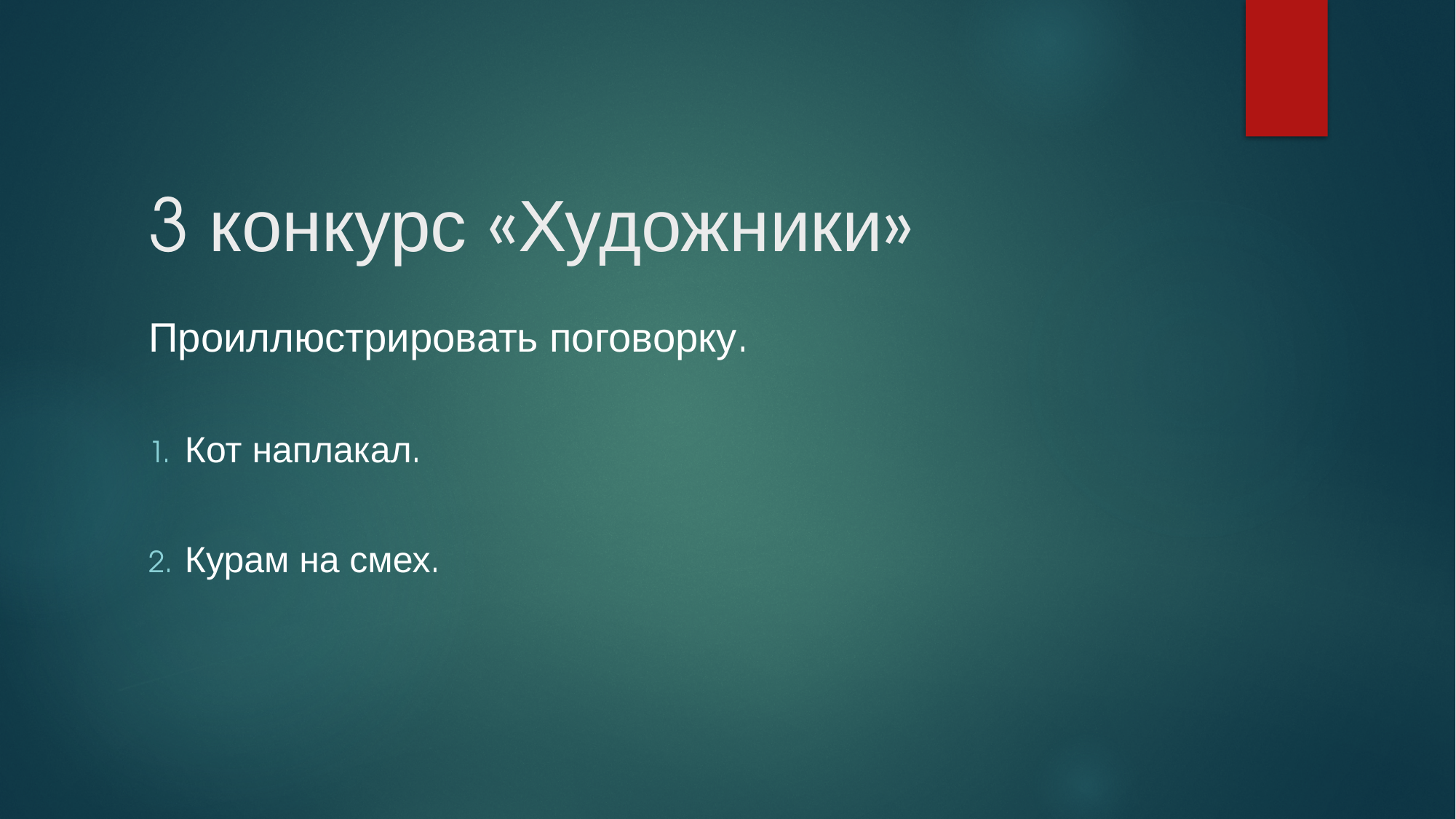

# 3 конкурс «Художники»
Проиллюстрировать поговорку.

Кот наплакал.

Курам на смех.